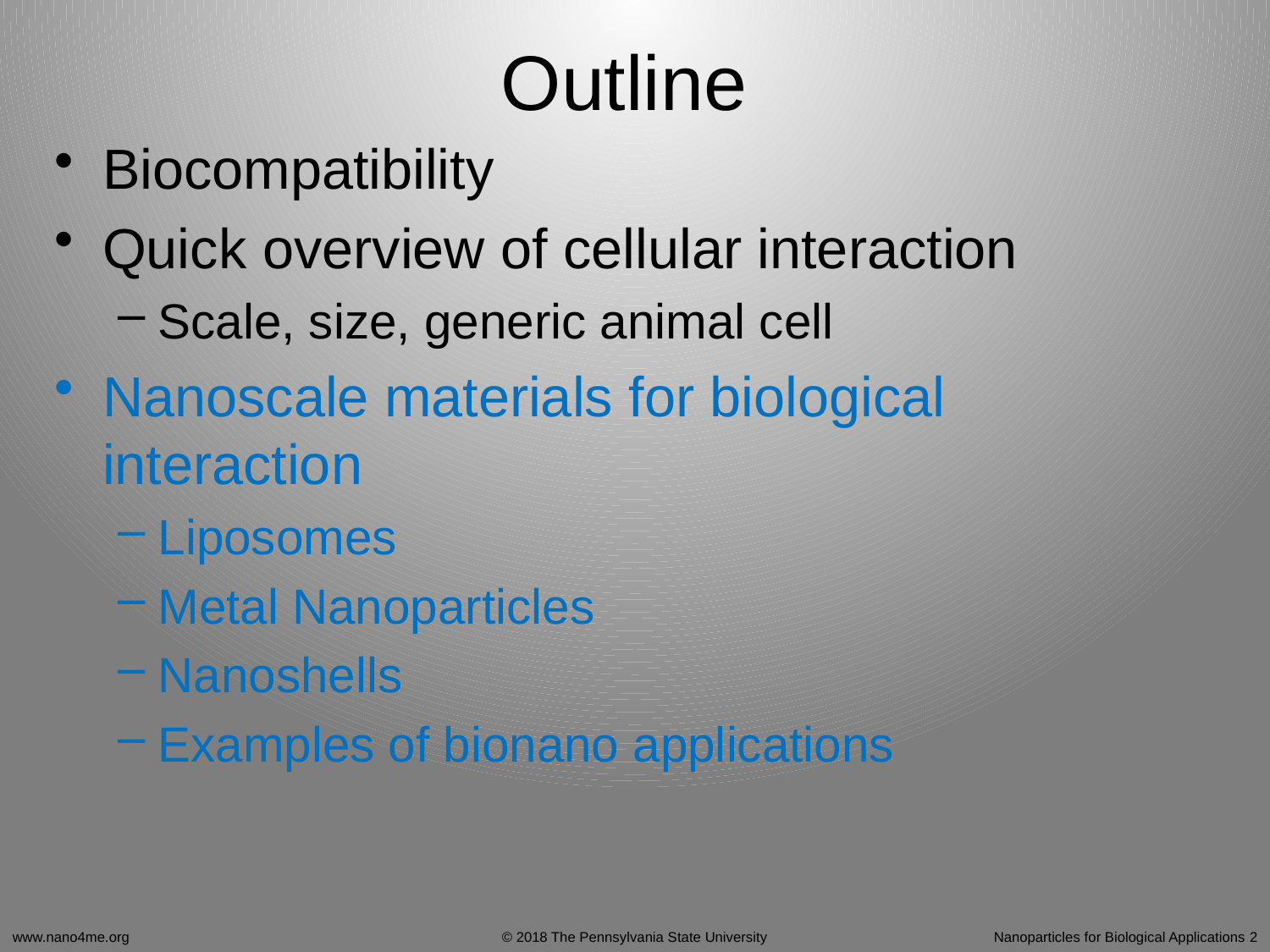

Outline
Biocompatibility
Quick overview of cellular interaction
Scale, size, generic animal cell
Nanoscale materials for biological interaction
Liposomes
Metal Nanoparticles
Nanoshells
Examples of bionano applications